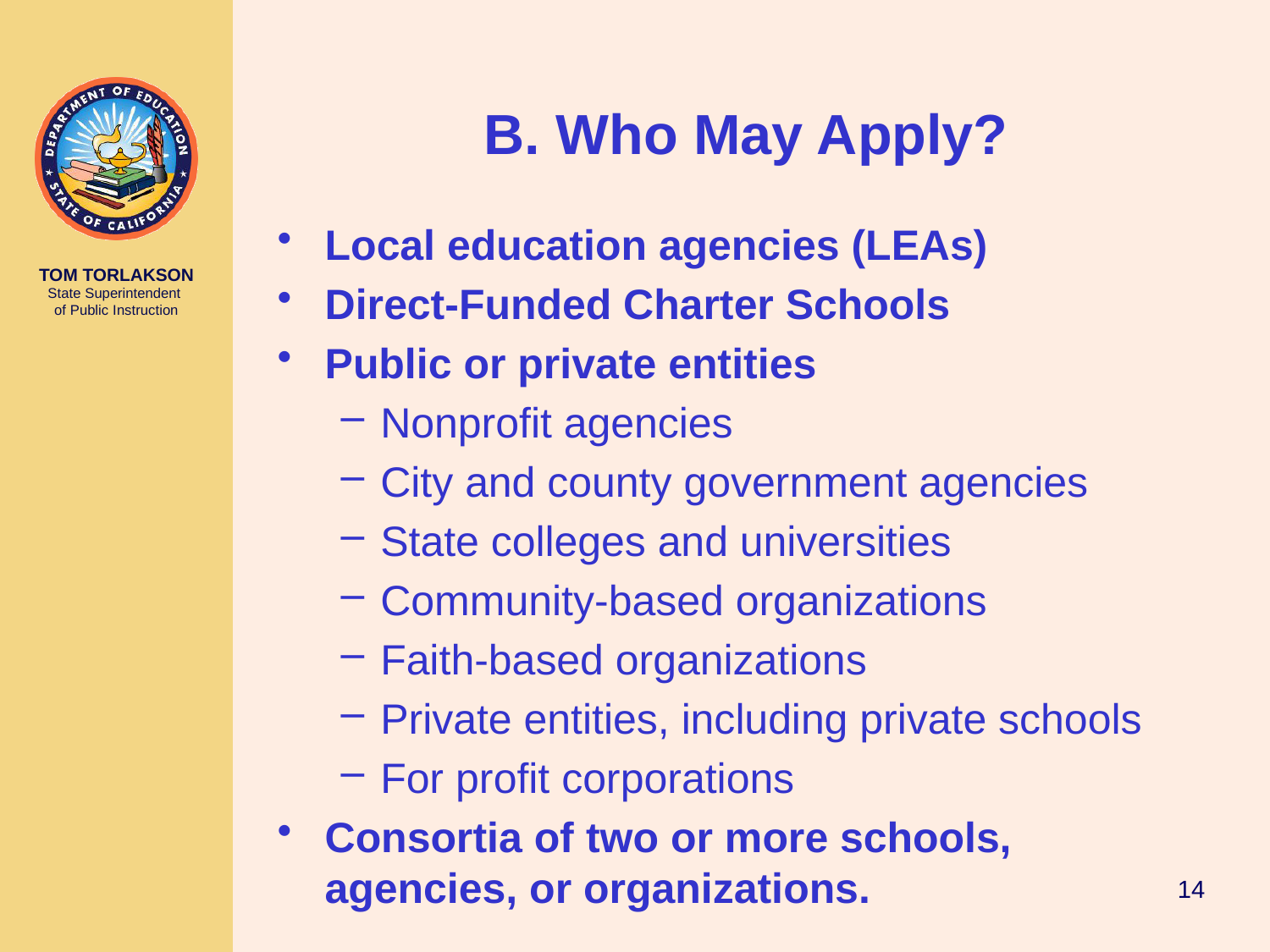

# B. Who May Apply?
Local education agencies (LEAs)
Direct-Funded Charter Schools
Public or private entities
Nonprofit agencies
City and county government agencies
State colleges and universities
Community-based organizations
Faith-based organizations
Private entities, including private schools
For profit corporations
Consortia of two or more schools, agencies, or organizations.
14